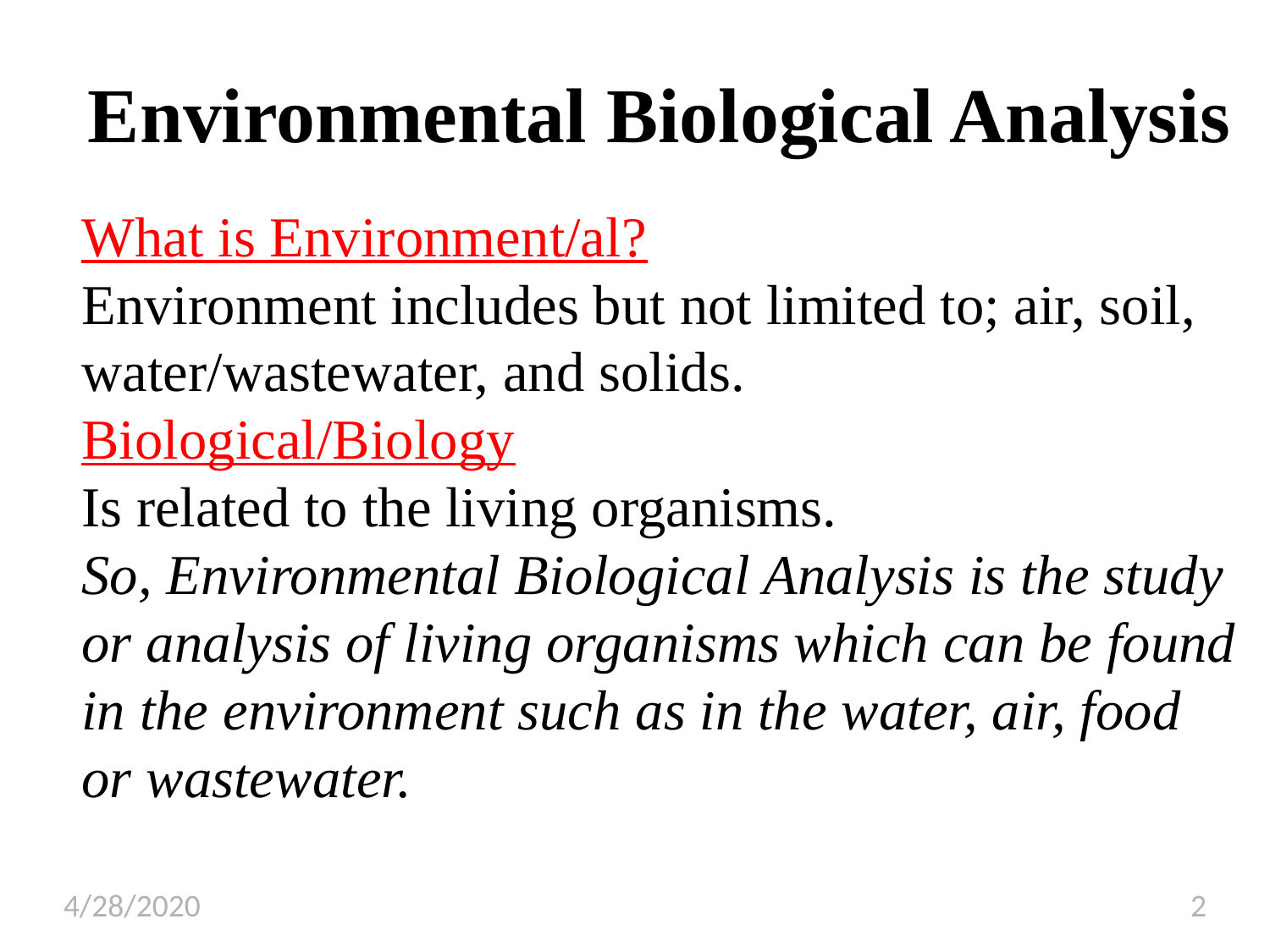

# Environmental Biological Analysis
What is Environment/al?
Environment includes but not limited to; air, soil, water/wastewater, and solids.
Biological/Biology
Is related to the living organisms.
So, Environmental Biological Analysis is the study or analysis of living organisms which can be found in the environment such as in the water, air, food or wastewater.
4/28/2020
2